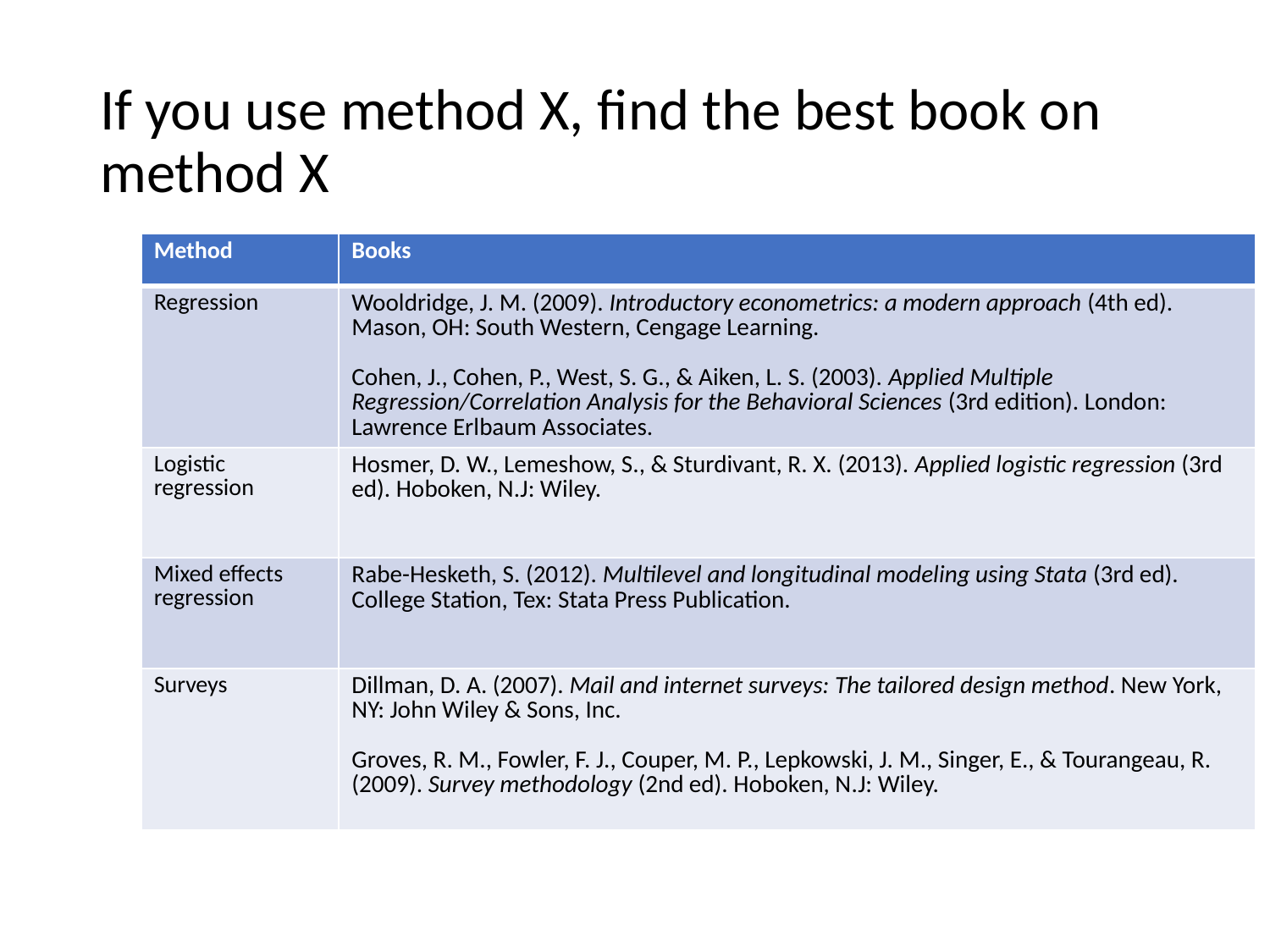

# If you use method X, find the best book on method X
| Method | Books |
| --- | --- |
| Regression | Wooldridge, J. M. (2009). Introductory econometrics: a modern approach (4th ed). Mason, OH: South Western, Cengage Learning. Cohen, J., Cohen, P., West, S. G., & Aiken, L. S. (2003). Applied Multiple Regression/Correlation Analysis for the Behavioral Sciences (3rd edition). London: Lawrence Erlbaum Associates. |
| Logistic regression | Hosmer, D. W., Lemeshow, S., & Sturdivant, R. X. (2013). Applied logistic regression (3rd ed). Hoboken, N.J: Wiley. |
| Mixed effects regression | Rabe-Hesketh, S. (2012). Multilevel and longitudinal modeling using Stata (3rd ed). College Station, Tex: Stata Press Publication. |
| Surveys | Dillman, D. A. (2007). Mail and internet surveys: The tailored design method. New York, NY: John Wiley & Sons, Inc. Groves, R. M., Fowler, F. J., Couper, M. P., Lepkowski, J. M., Singer, E., & Tourangeau, R. (2009). Survey methodology (2nd ed). Hoboken, N.J: Wiley. |